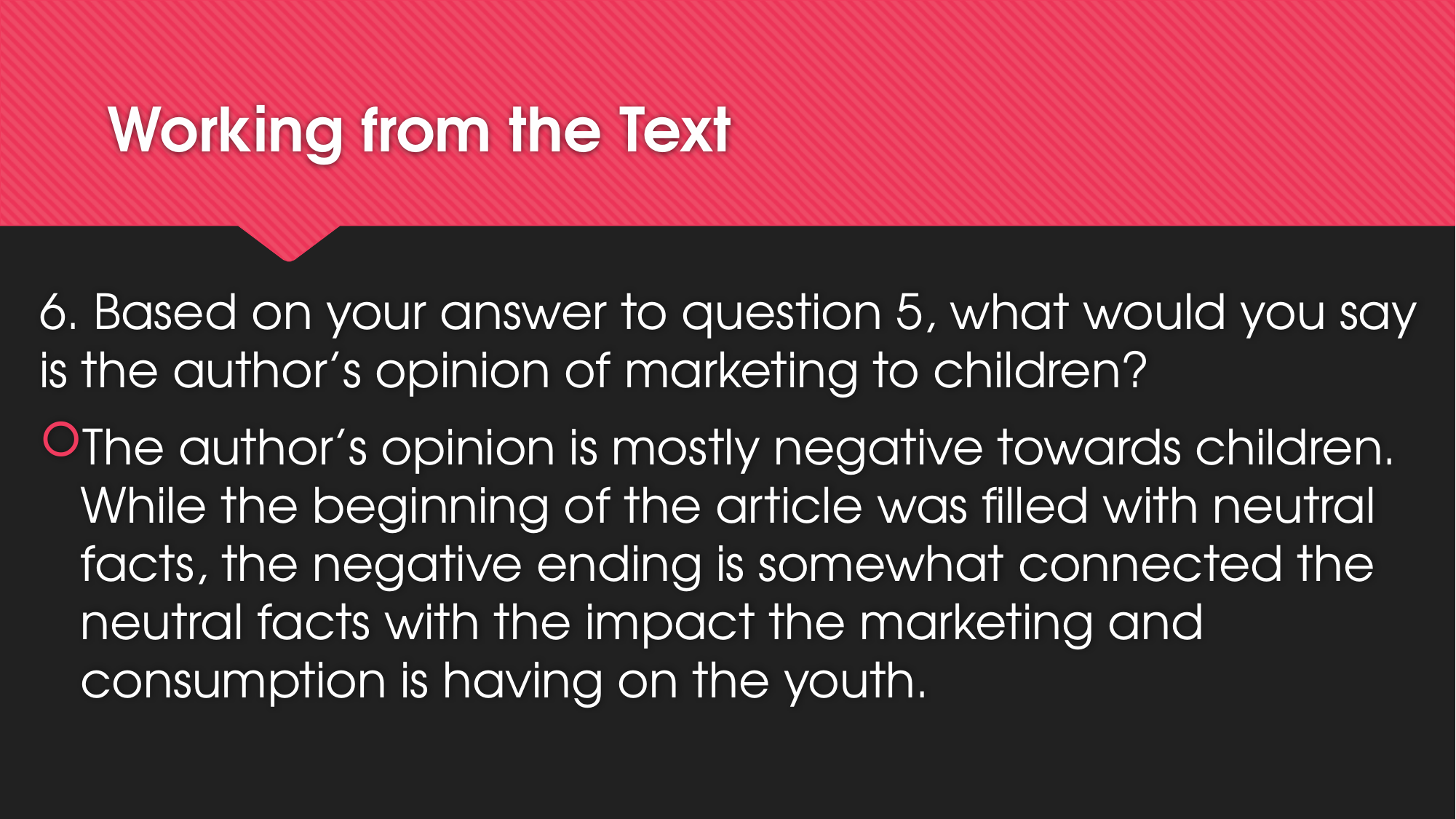

# Working from the Text
6. Based on your answer to question 5, what would you say is the author’s opinion of marketing to children?
The author’s opinion is mostly negative towards children. While the beginning of the article was filled with neutral facts, the negative ending is somewhat connected the neutral facts with the impact the marketing and consumption is having on the youth.